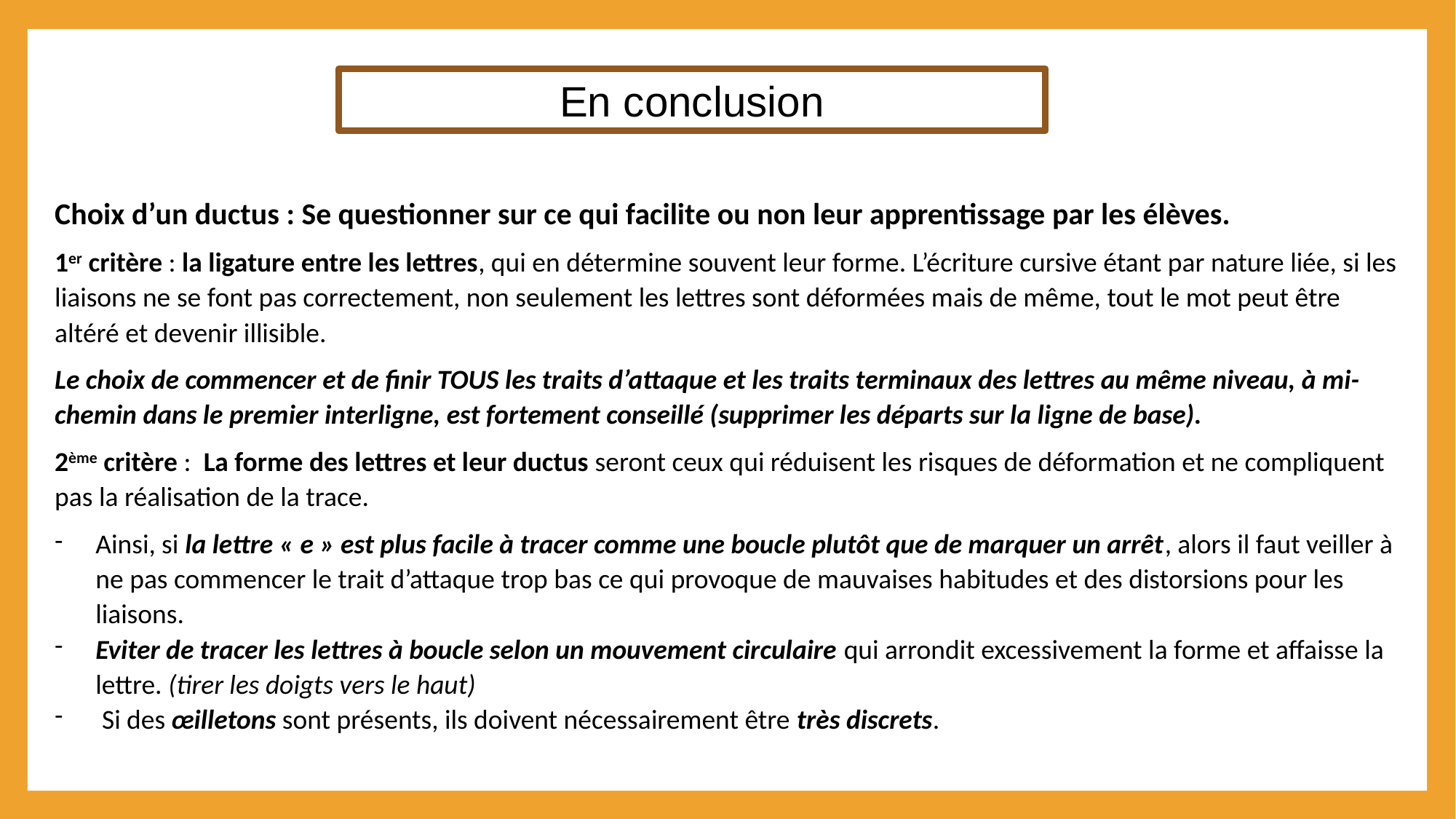

En conclusion
Choix d’un ductus : Se questionner sur ce qui facilite ou non leur apprentissage par les élèves.
1er critère : la ligature entre les lettres, qui en détermine souvent leur forme. L’écriture cursive étant par nature liée, si les liaisons ne se font pas correctement, non seulement les lettres sont déformées mais de même, tout le mot peut être altéré et devenir illisible.
Le choix de commencer et de finir TOUS les traits d’attaque et les traits terminaux des lettres au même niveau, à mi-chemin dans le premier interligne, est fortement conseillé (supprimer les départs sur la ligne de base).
2ème critère :  La forme des lettres et leur ductus seront ceux qui réduisent les risques de déformation et ne compliquent pas la réalisation de la trace.
Ainsi, si la lettre « e » est plus facile à tracer comme une boucle plutôt que de marquer un arrêt, alors il faut veiller à ne pas commencer le trait d’attaque trop bas ce qui provoque de mauvaises habitudes et des distorsions pour les liaisons.
Eviter de tracer les lettres à boucle selon un mouvement circulaire qui arrondit excessivement la forme et affaisse la lettre. (tirer les doigts vers le haut)
 Si des œilletons sont présents, ils doivent nécessairement être très discrets.